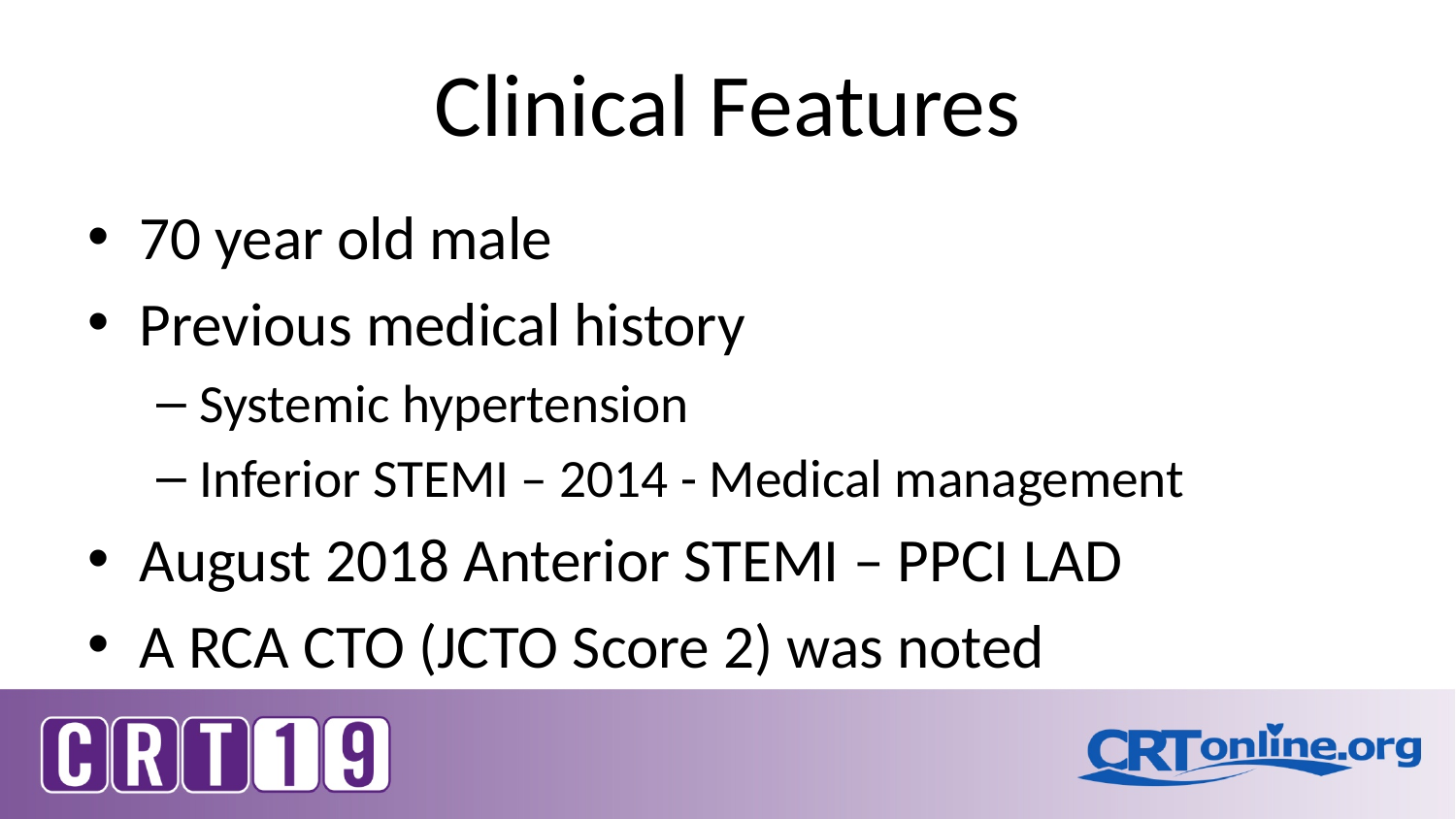

# Clinical Features
70 year old male
Previous medical history
Systemic hypertension
Inferior STEMI – 2014 - Medical management
August 2018 Anterior STEMI – PPCI LAD
A RCA CTO (JCTO Score 2) was noted